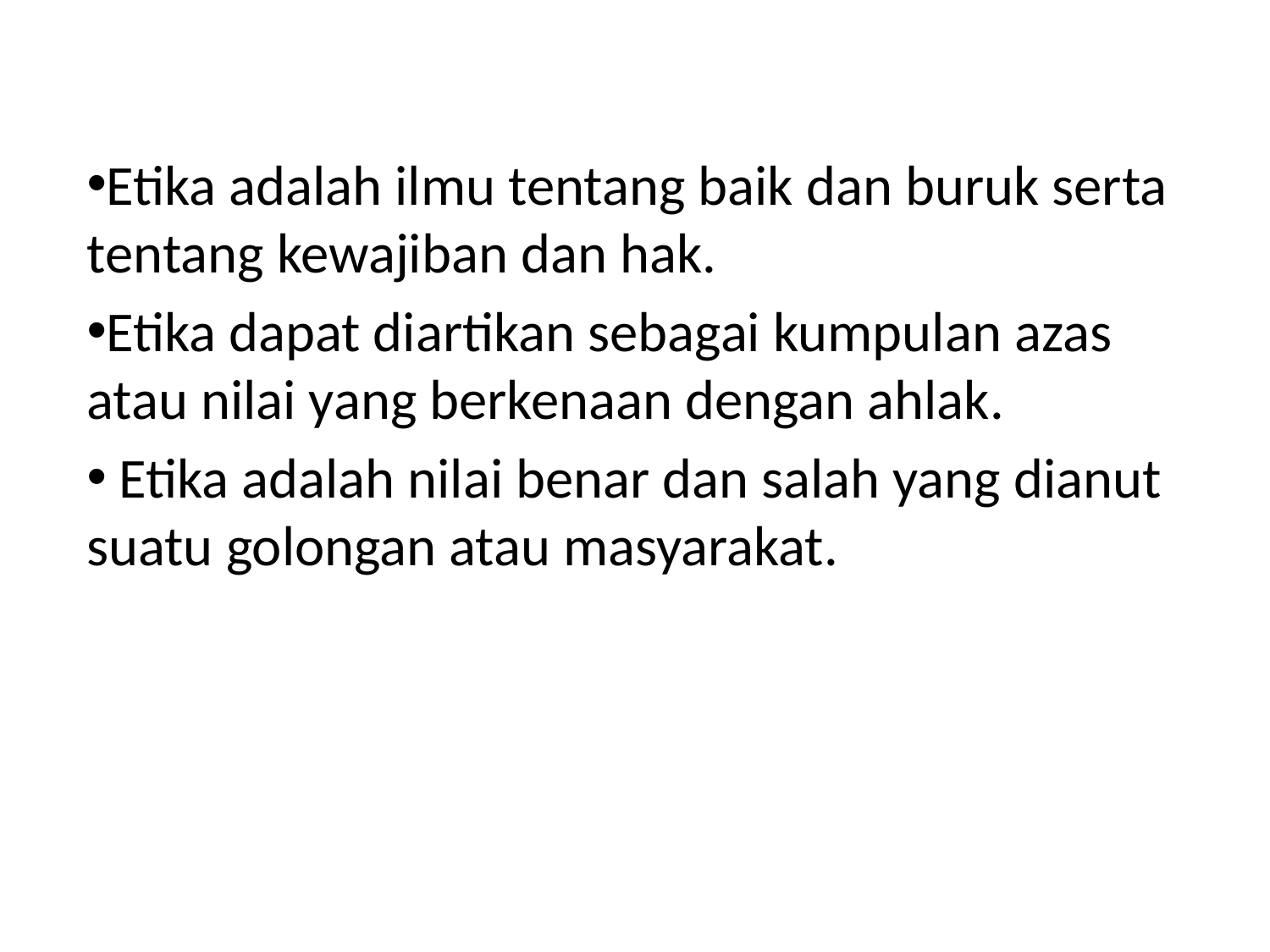

Etika adalah ilmu tentang baik dan buruk serta tentang kewajiban dan hak.
Etika dapat diartikan sebagai kumpulan azas atau nilai yang berkenaan dengan ahlak.
 Etika adalah nilai benar dan salah yang dianut suatu golongan atau masyarakat.